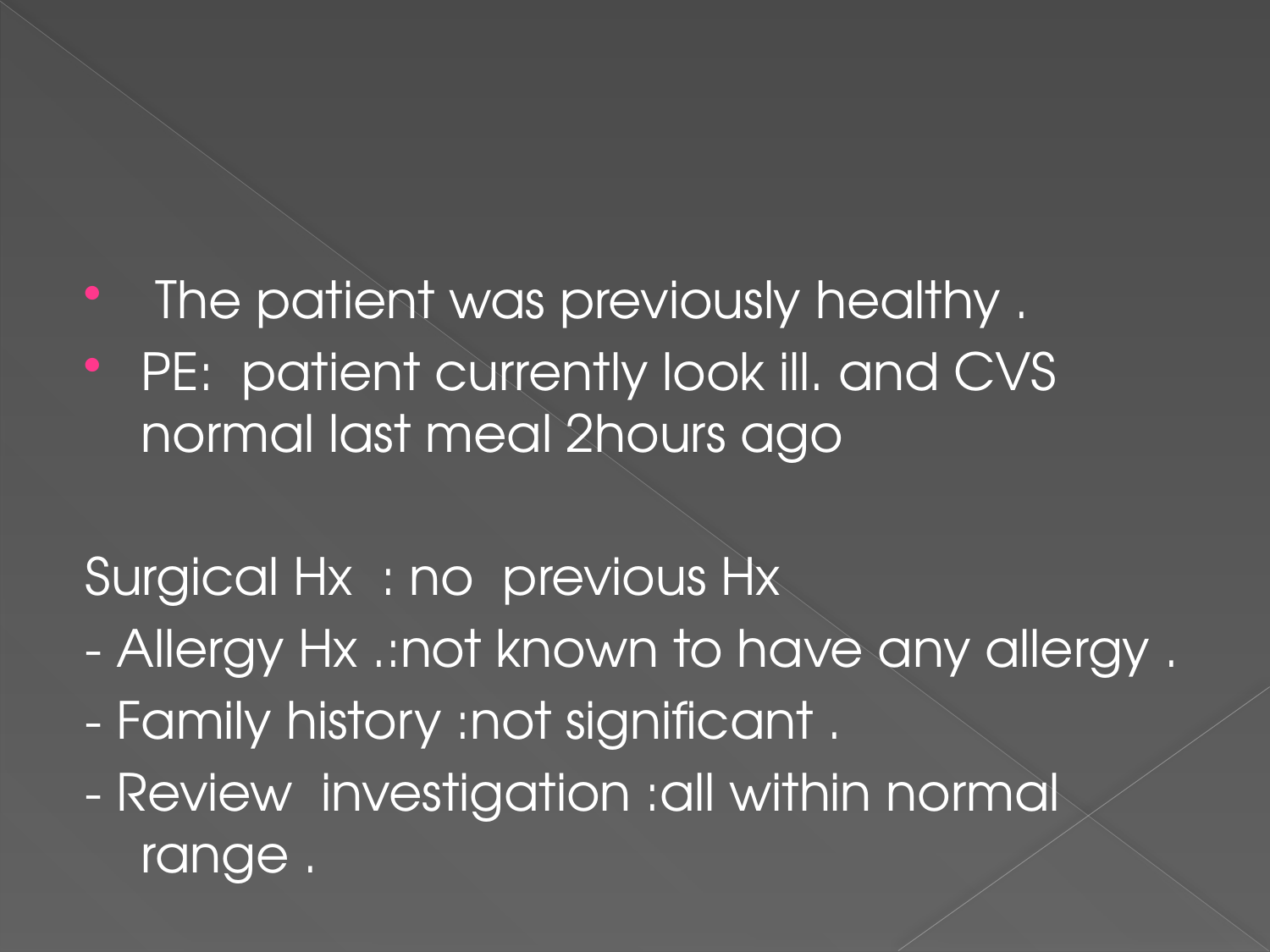

#
 The patient was previously healthy .
PE:  patient currently look ill. and CVS normal last meal 2hours ago

Surgical Hx  : no  previous Hx
- Allergy Hx .:not known to have any allergy .
- Family history :not significant .
- Review  investigation :all within normal range .